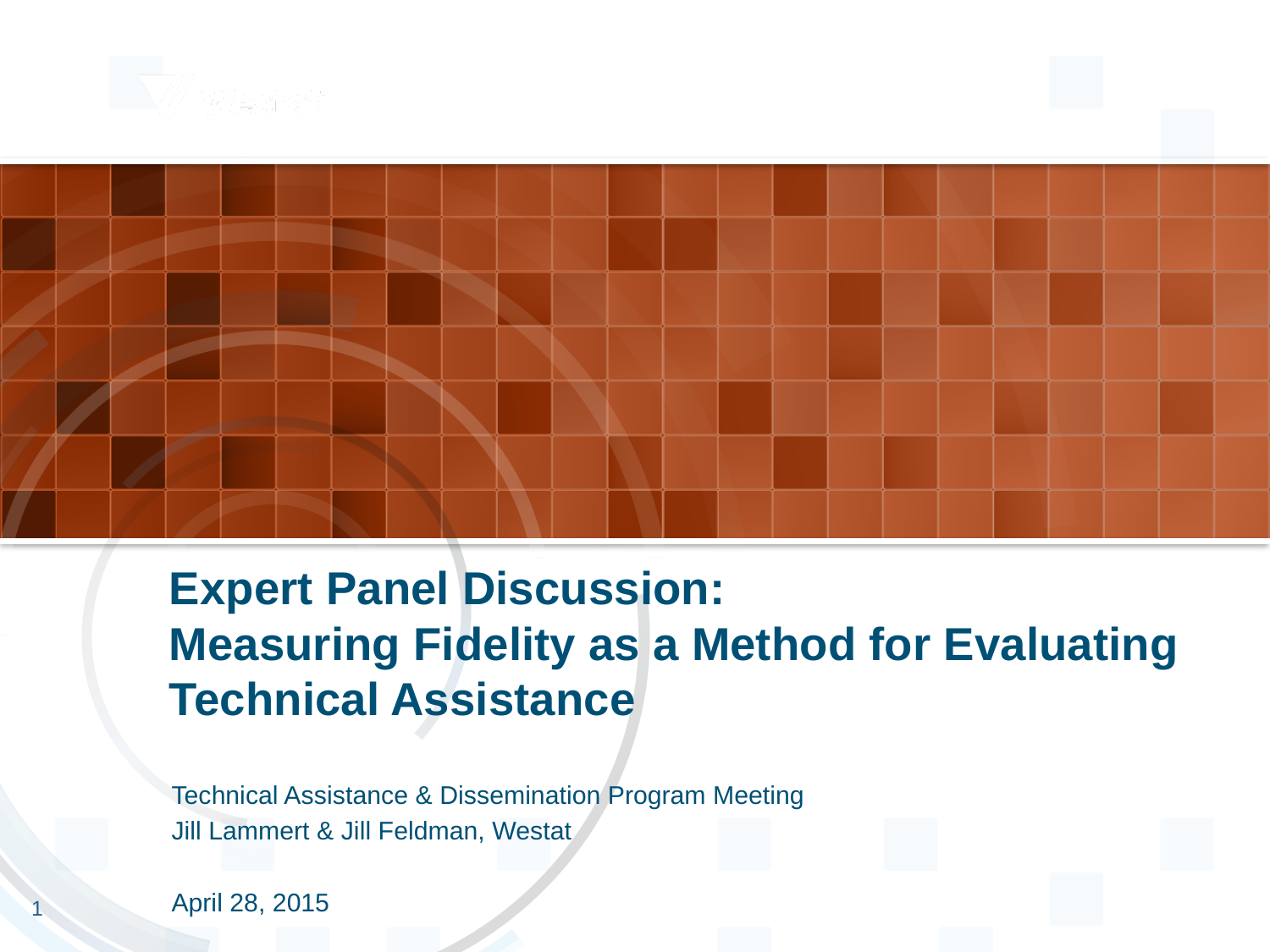

# Expert Panel Discussion: Measuring Fidelity as a Method for Evaluating Technical Assistance
Technical Assistance & Dissemination Program Meeting
Jill Lammert & Jill Feldman, Westat

April 28, 2015
1